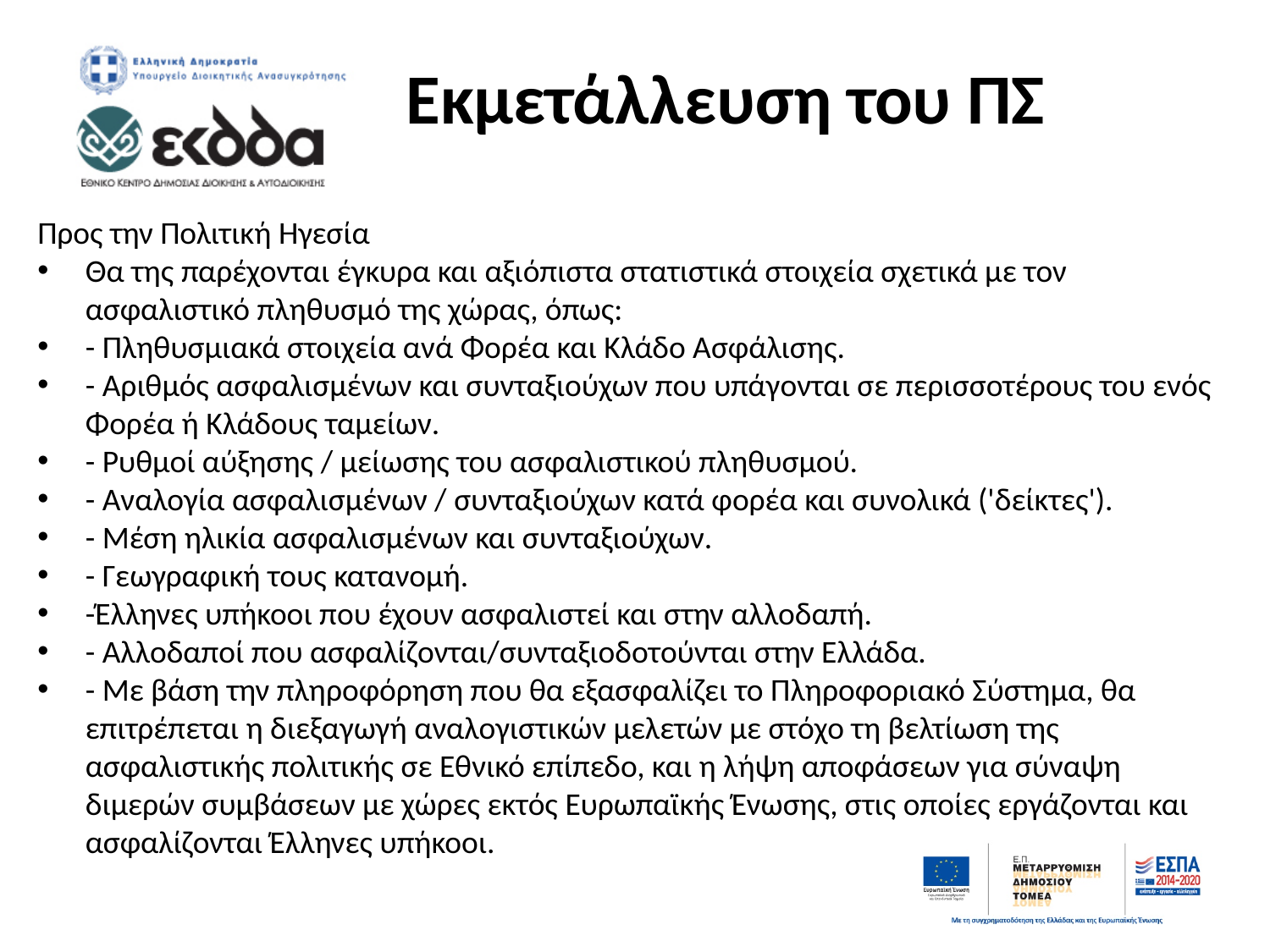

# Εκμετάλλευση του ΠΣ
Προς την Πολιτική Ηγεσία
Θα της παρέχονται έγκυρα και αξιόπιστα στατιστικά στοιχεία σχετικά με τον ασφαλιστικό πληθυσμό της χώρας, όπως:
- Πληθυσμιακά στοιχεία ανά Φορέα και Κλάδο Ασφάλισης.
- Αριθμός ασφαλισμένων και συνταξιούχων που υπάγονται σε περισσοτέρους του ενός Φορέα ή Κλάδους ταμείων.
- Ρυθμοί αύξησης / μείωσης του ασφαλιστικού πληθυσμού.
- Αναλογία ασφαλισμένων / συνταξιούχων κατά φορέα και συνολικά ('δείκτες').
- Μέση ηλικία ασφαλισμένων και συνταξιούχων.
- Γεωγραφική τους κατανομή.
-Έλληνες υπήκοοι που έχουν ασφαλιστεί και στην αλλοδαπή.
- Αλλοδαποί που ασφαλίζονται/συνταξιοδοτούνται στην Ελλάδα.
- Με βάση την πληροφόρηση που θα εξασφαλίζει το Πληροφοριακό Σύστημα, θα επιτρέπεται η διεξαγωγή αναλογιστικών μελετών με στόχο τη βελτίωση της ασφαλιστικής πολιτικής σε Εθνικό επίπεδο, και η λήψη αποφάσεων για σύναψη διμερών συμβάσεων με χώρες εκτός Ευρωπαϊκής Ένωσης, στις οποίες εργάζονται και ασφαλίζονται Έλληνες υπήκοοι.